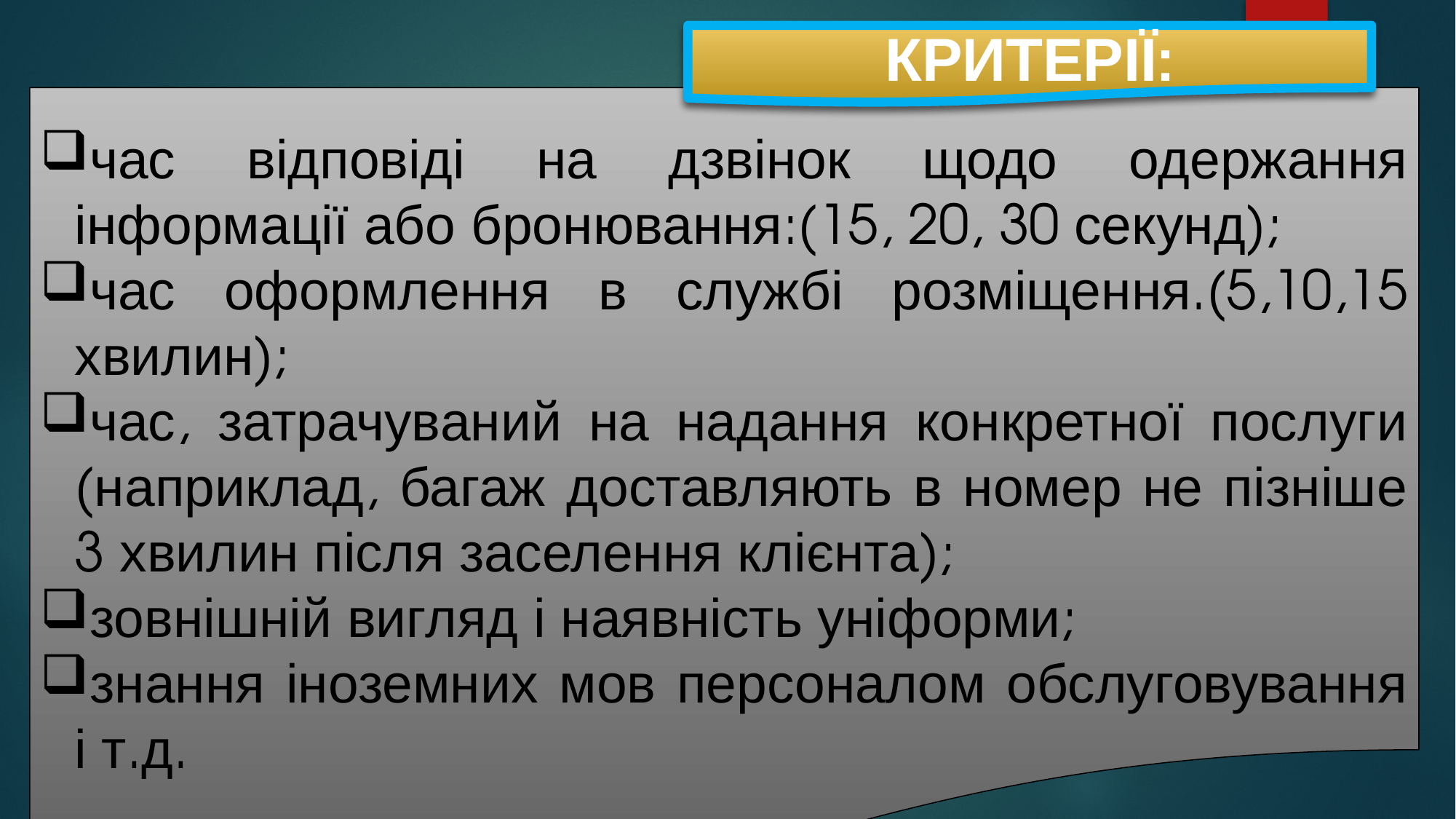

КРИТЕРІЇ:

час відповіді на дзвінок щодо одержання інформації або бронювання:(15, 20, 30 секунд);
час оформлення в службі розміщення.(5,10,15 хвилин);
час, затрачуваний на надання конкретної послуги (наприклад, багаж доставляють в номер не пізніше 3 хвилин після заселення клієнта);
зовнішній вигляд і наявність уніформи;
знання іноземних мов персоналом обслуговування і т.д.